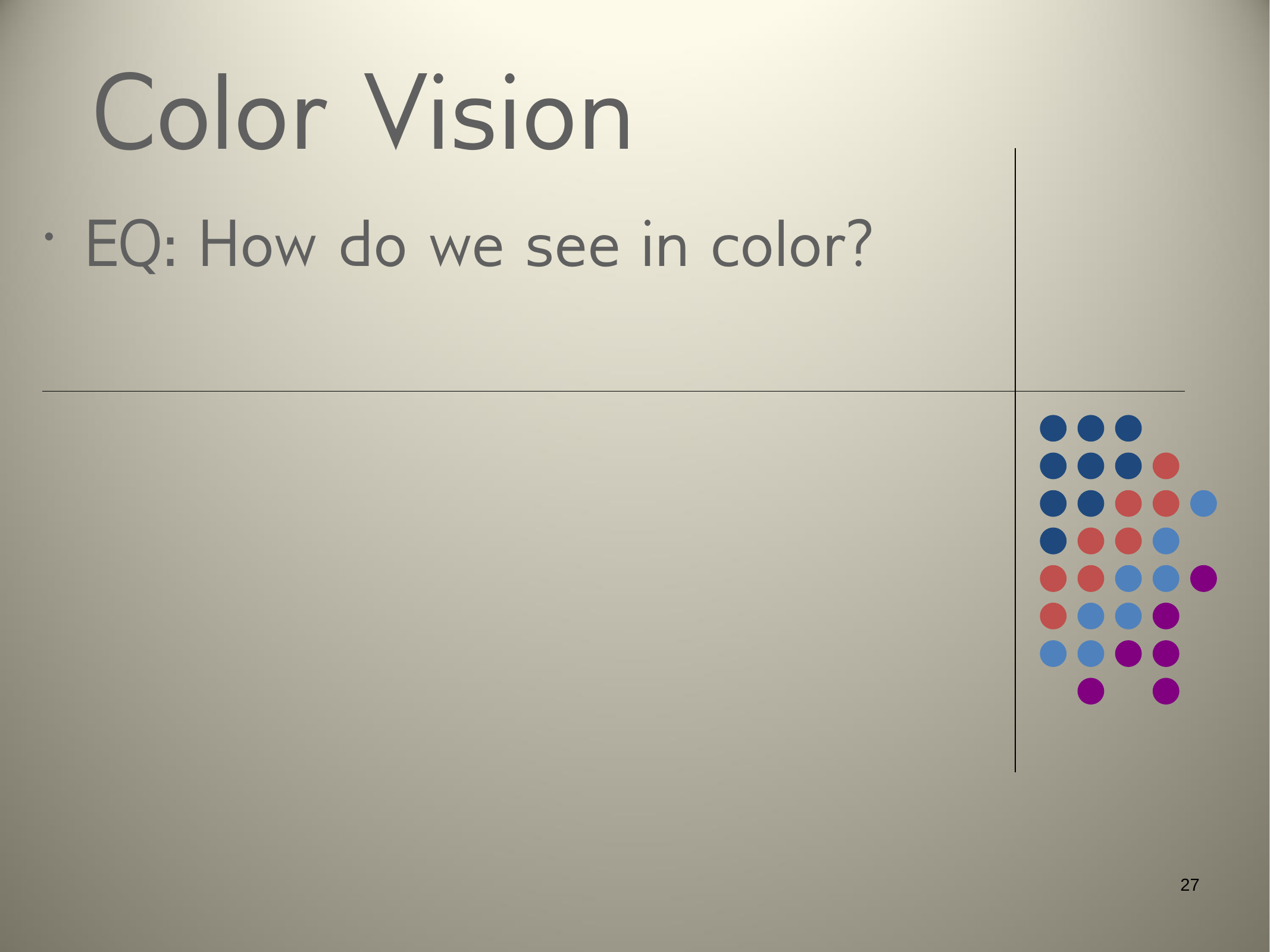

# Color Vision
EQ: How do we see in color?
27